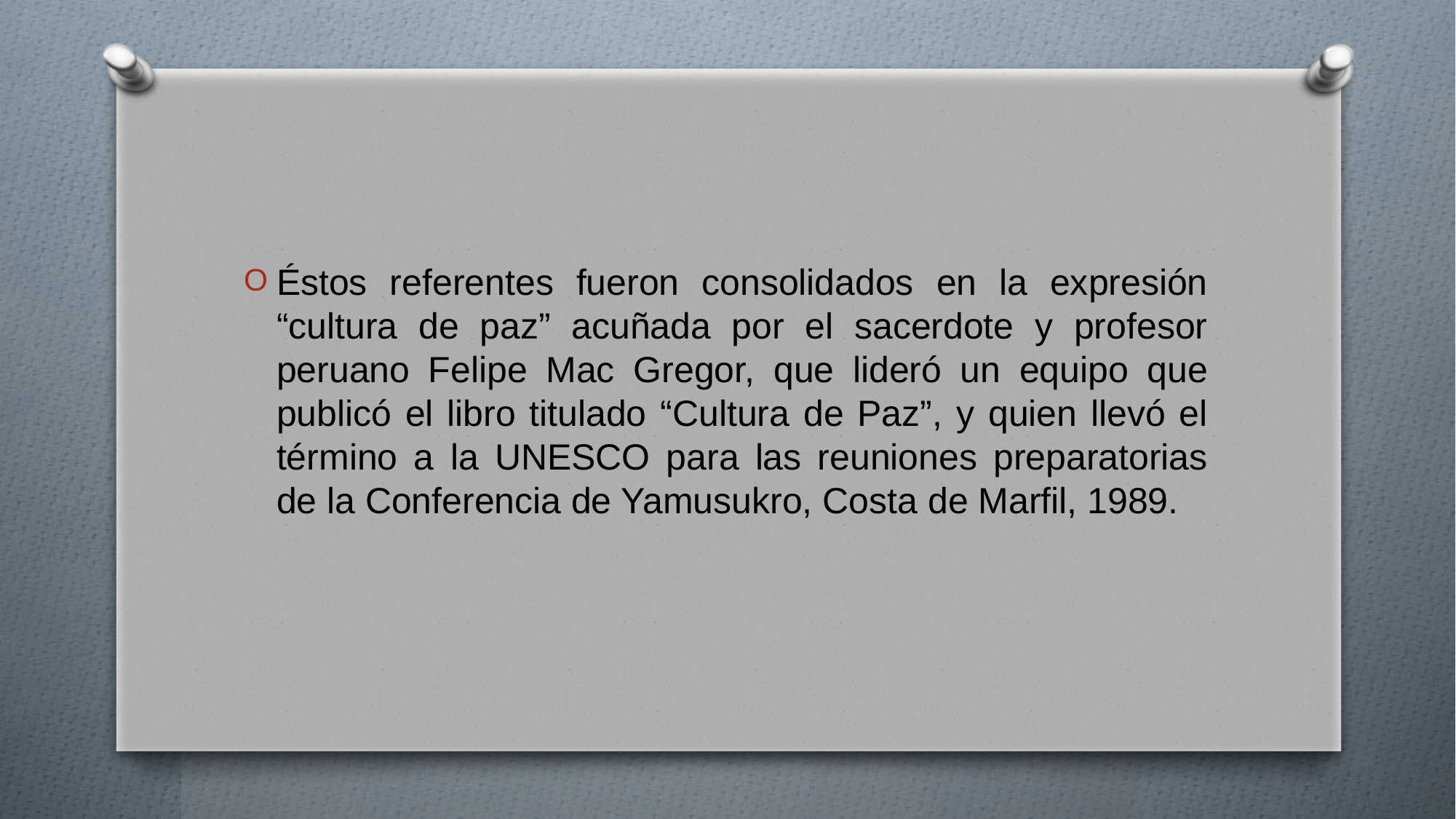

#
Éstos referentes fueron consolidados en la expresión “cultura de paz” acuñada por el sacerdote y profesor peruano Felipe Mac Gregor, que lideró un equipo que publicó el libro titulado “Cultura de Paz”, y quien llevó el término a la UNESCO para las reuniones preparatorias de la Conferencia de Yamusukro, Costa de Marfil, 1989.